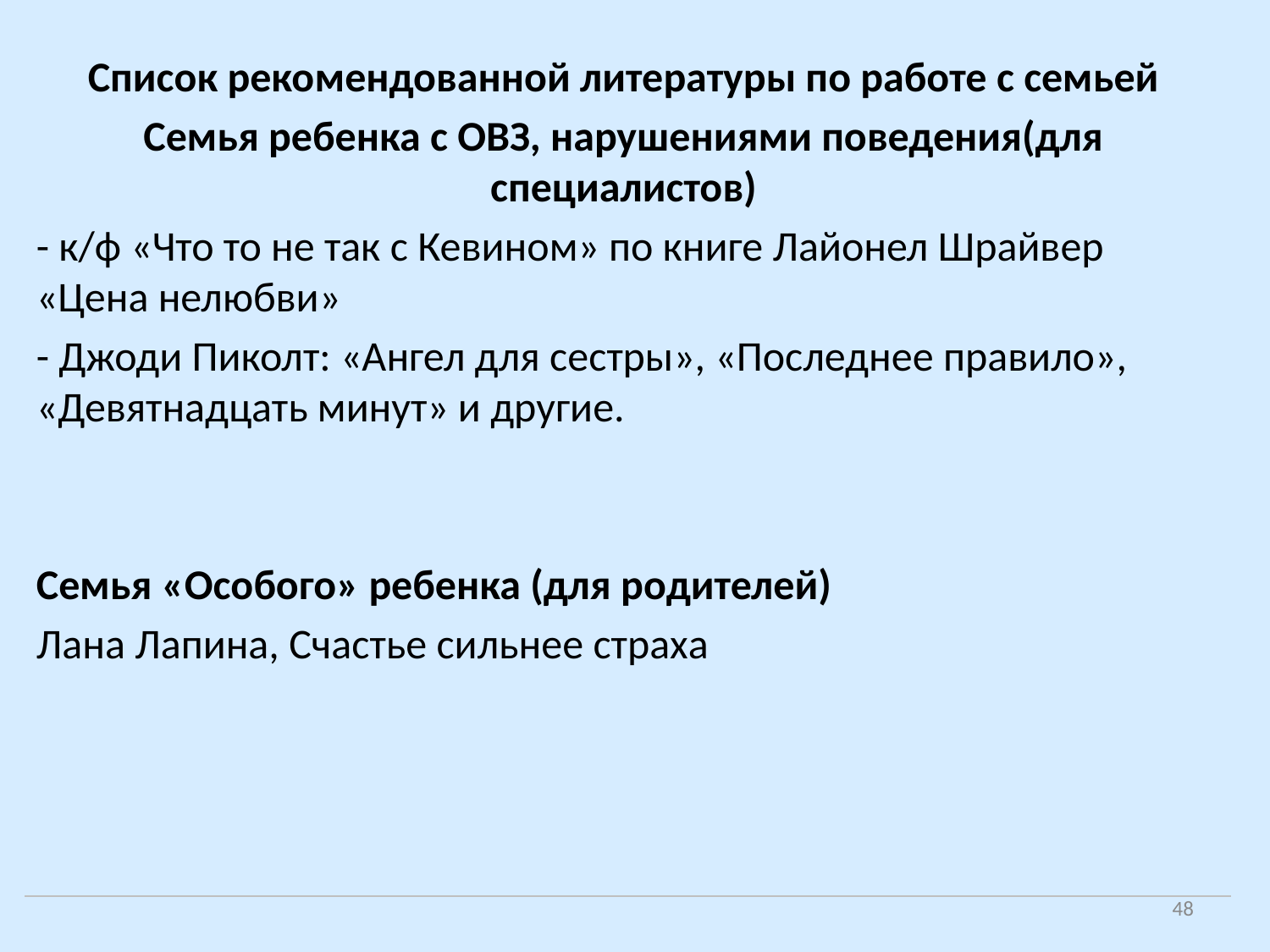

Список рекомендованной литературы по работе с семьей
Семья ребенка с ОВЗ, нарушениями поведения(для специалистов)
- к/ф «Что то не так с Кевином» по книге Лайонел Шрайвер «Цена нелюбви»
- Джоди Пиколт: «Ангел для сестры», «Последнее правило», «Девятнадцать минут» и другие.

Семья «Особого» ребенка (для родителей)
Лана Лапина, Счастье сильнее страха
48